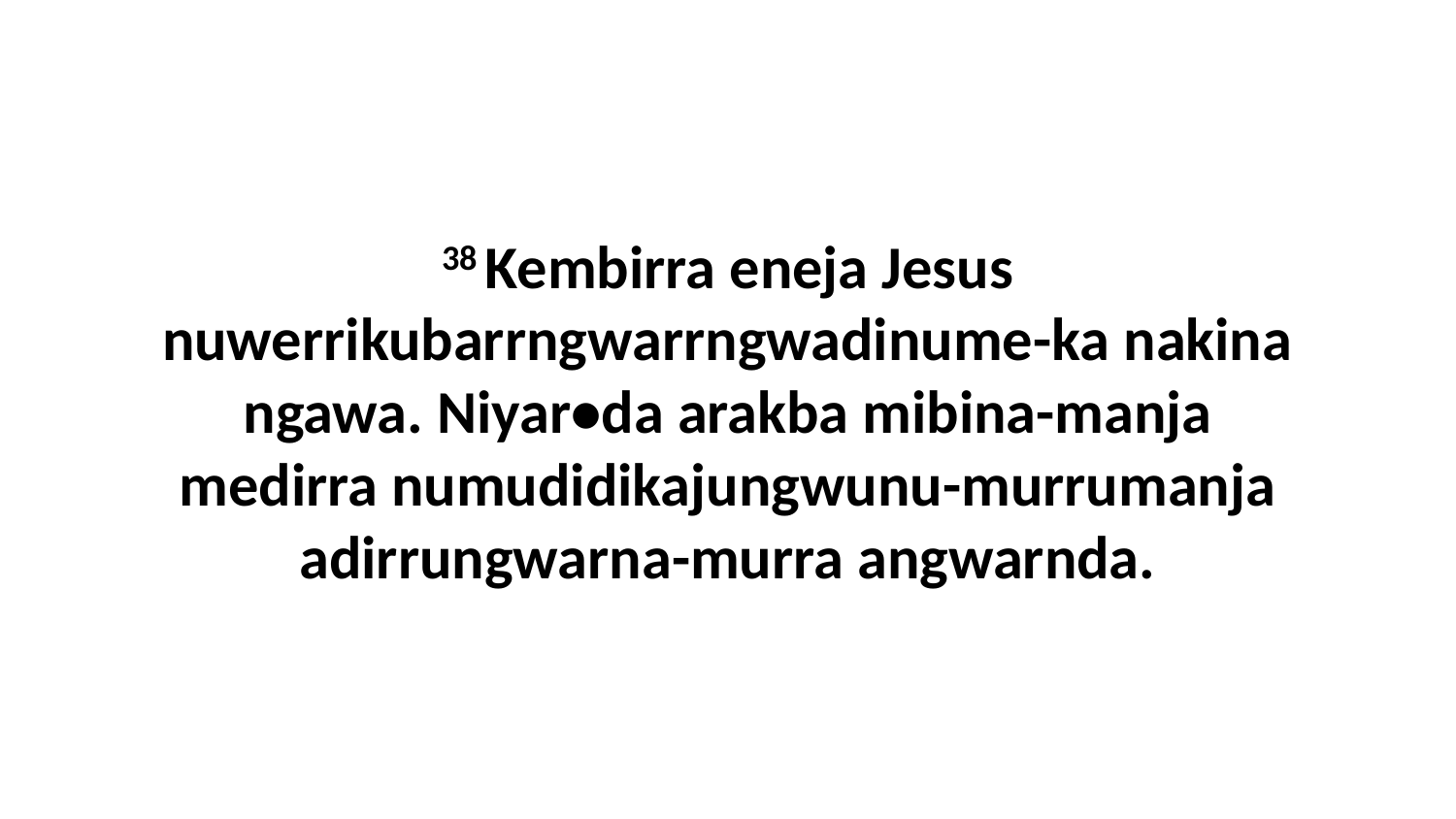

38 Kembirra eneja Jesus nuwerrikubarrngwarrngwadinume-ka nakina ngawa. Niyar•da arakba mibina-manja medirra numudidikajungwunu-murrumanja adirrungwarna-murra angwarnda.